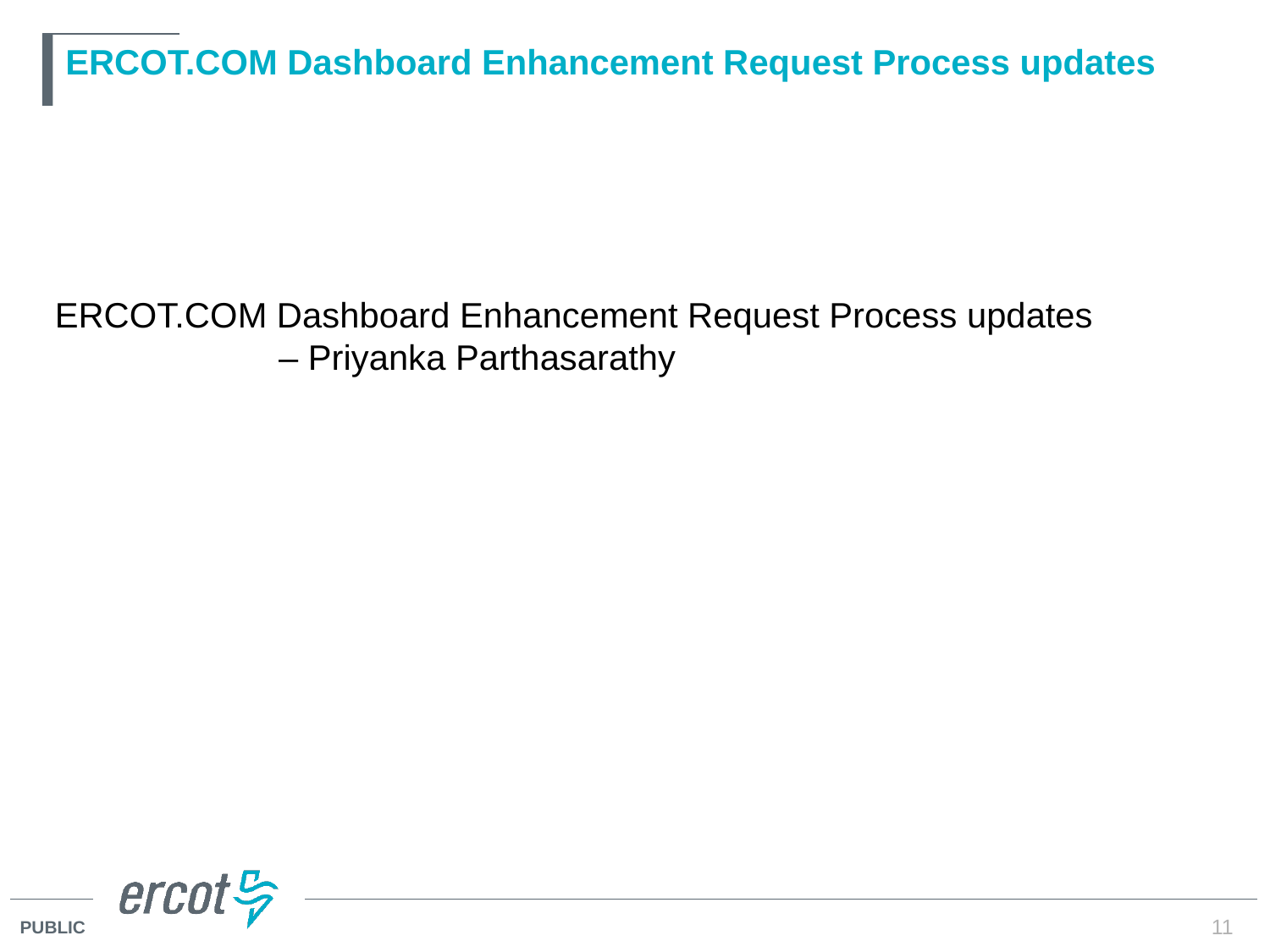

# ERCOT.COM Dashboard Enhancement Request Process updates

ERCOT.COM Dashboard Enhancement Request Process updates
                       – Priyanka Parthasarathy
11